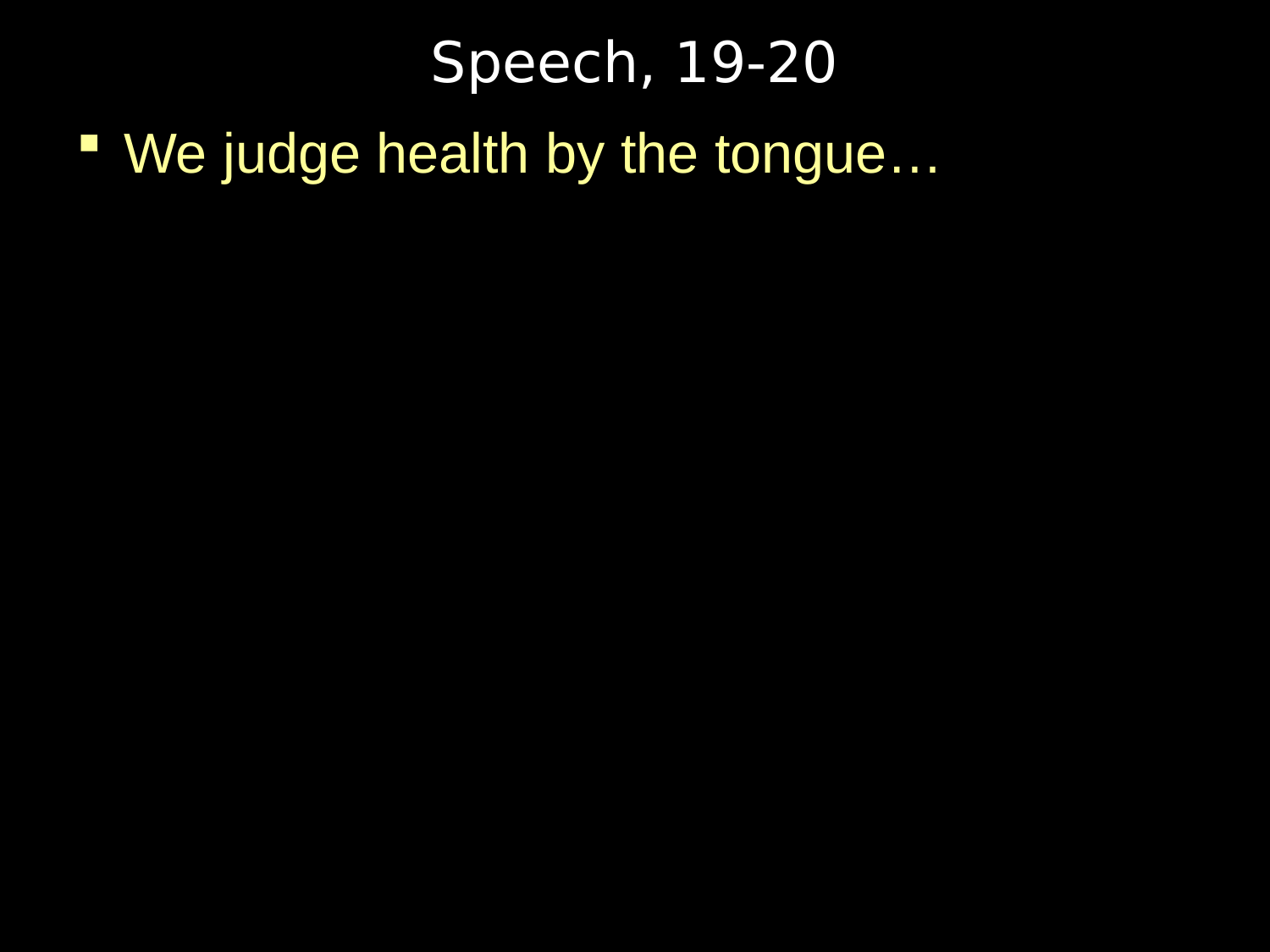

# Speech, 19-20
We judge health by the tongue…